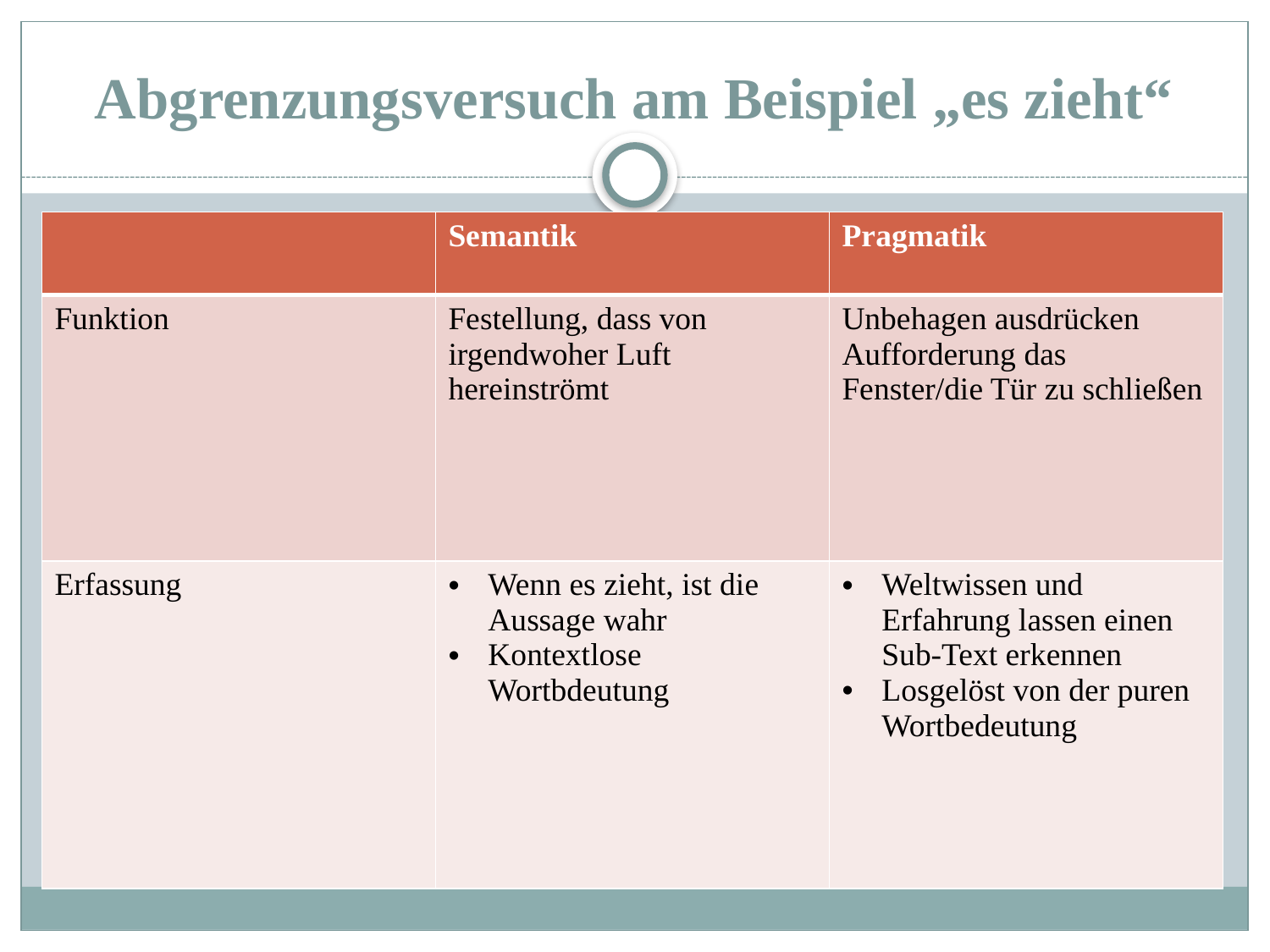

# Abgrenzungsversuch am Beispiel „es zieht“
|  | Semantik | Pragmatik |
| --- | --- | --- |
| Funktion | Festellung, dass von irgendwoher Luft hereinströmt | Unbehagen ausdrücken Aufforderung das Fenster/die Tür zu schließen |
| Erfassung | Wenn es zieht, ist die Aussage wahr Kontextlose Wortbdeutung | Weltwissen und Erfahrung lassen einen Sub-Text erkennen Losgelöst von der puren Wortbedeutung |